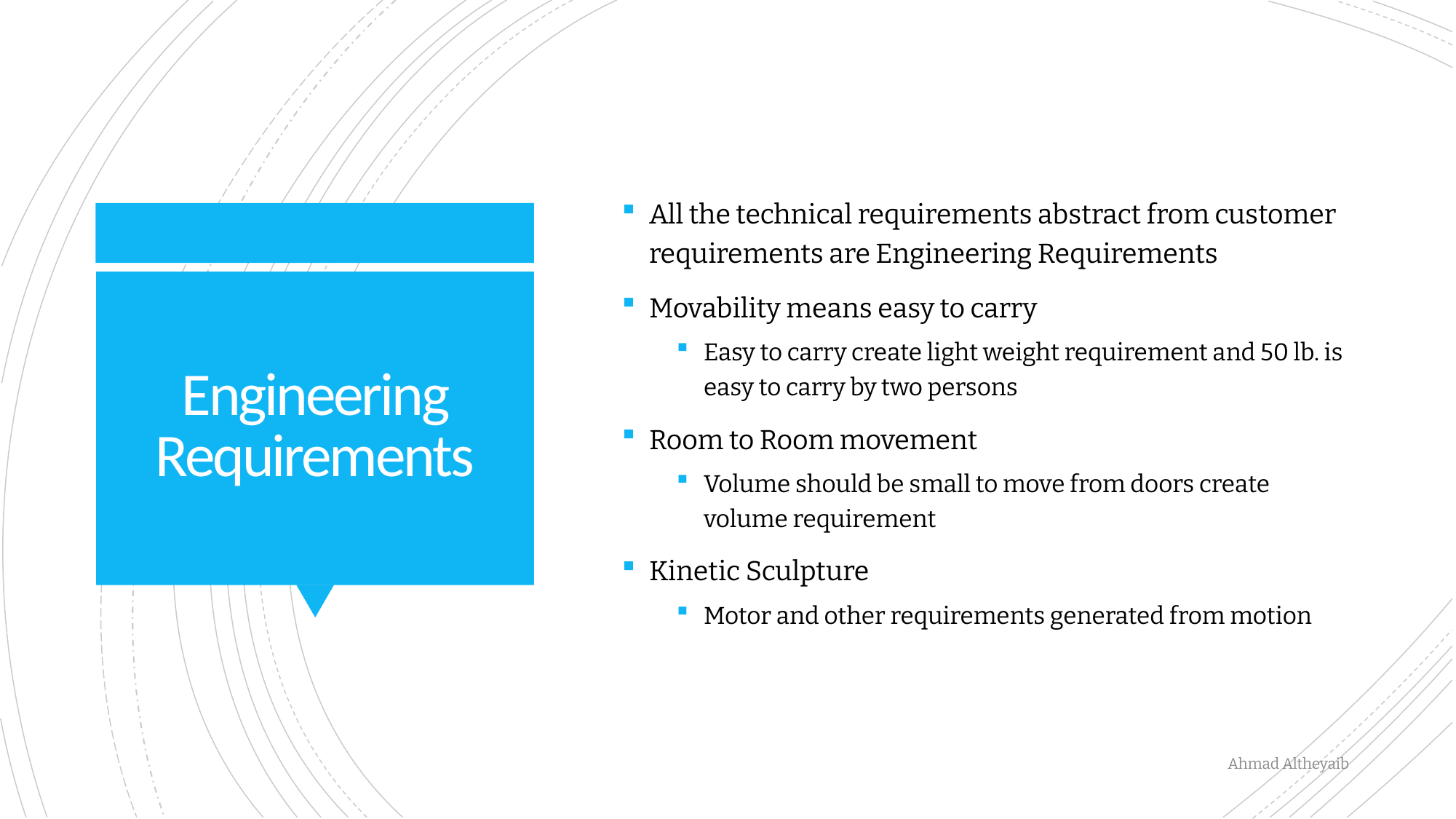

All the technical requirements abstract from customer requirements are Engineering Requirements
Movability means easy to carry
Easy to carry create light weight requirement and 50 lb. is easy to carry by two persons
Room to Room movement
Volume should be small to move from doors create volume requirement
Kinetic Sculpture
Motor and other requirements generated from motion
# Engineering Requirements
Ahmad Altheyaib